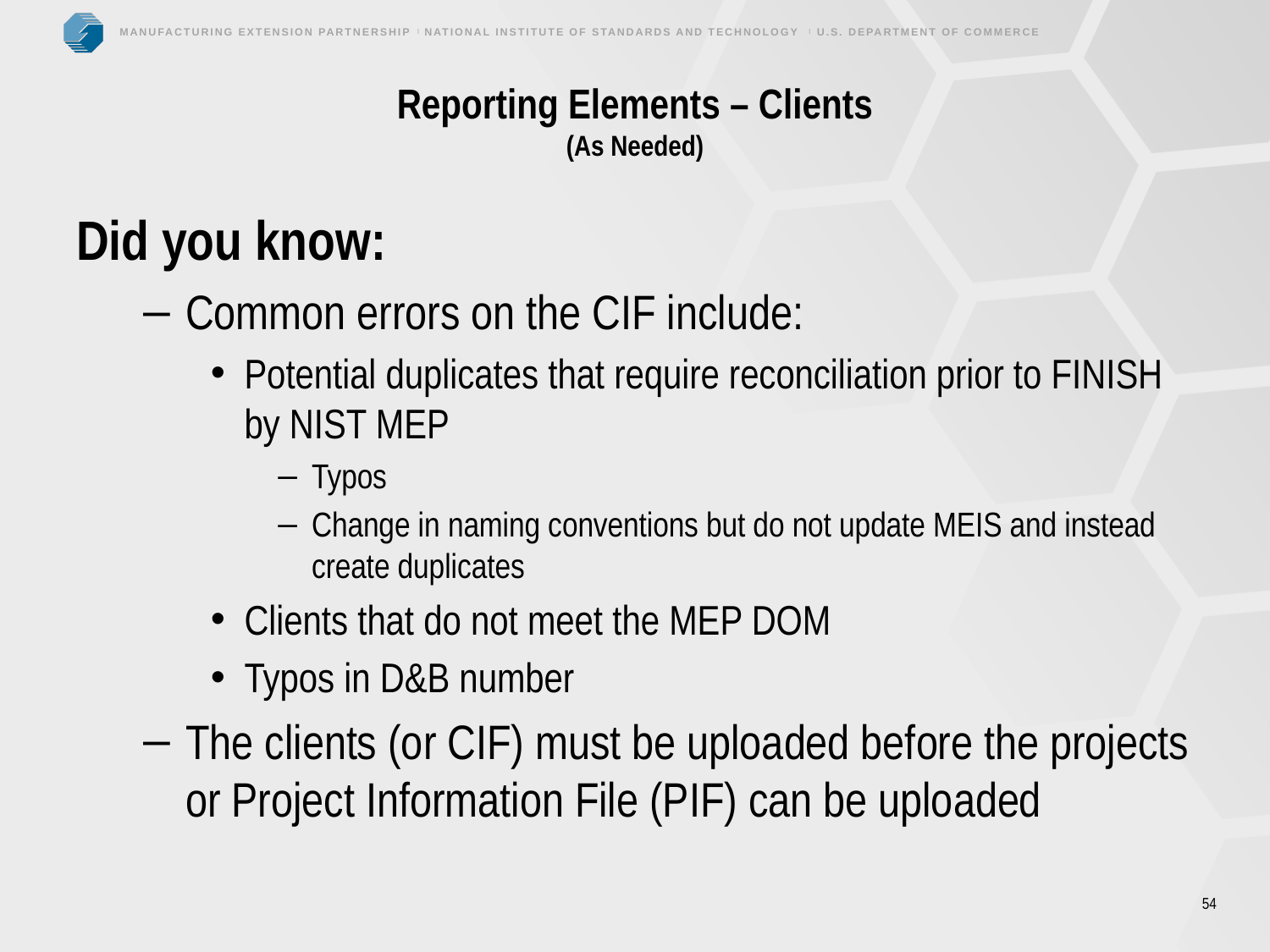

# Reporting Elements – Clients (As Needed)
Did you know:
Common errors on the CIF include:
Potential duplicates that require reconciliation prior to FINISH by NIST MEP
Typos
Change in naming conventions but do not update MEIS and instead create duplicates
Clients that do not meet the MEP DOM
Typos in D&B number
The clients (or CIF) must be uploaded before the projects or Project Information File (PIF) can be uploaded
54